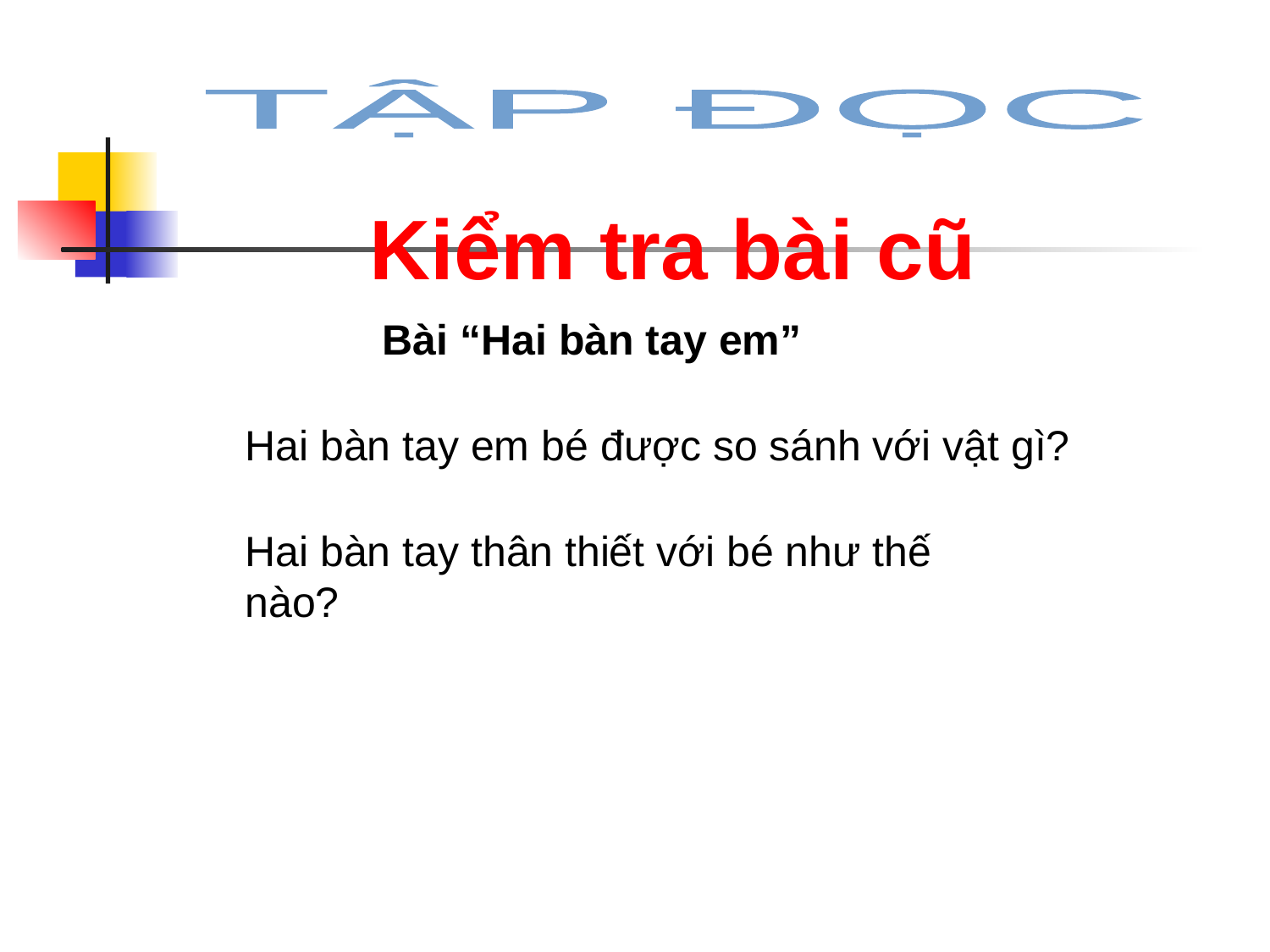

TẬP ĐỌC
Kiểm tra bài cũ
Bài “Hai bàn tay em”
Hai bàn tay em bé được so sánh với vật gì?
Hai bàn tay thân thiết với bé như thế nào?